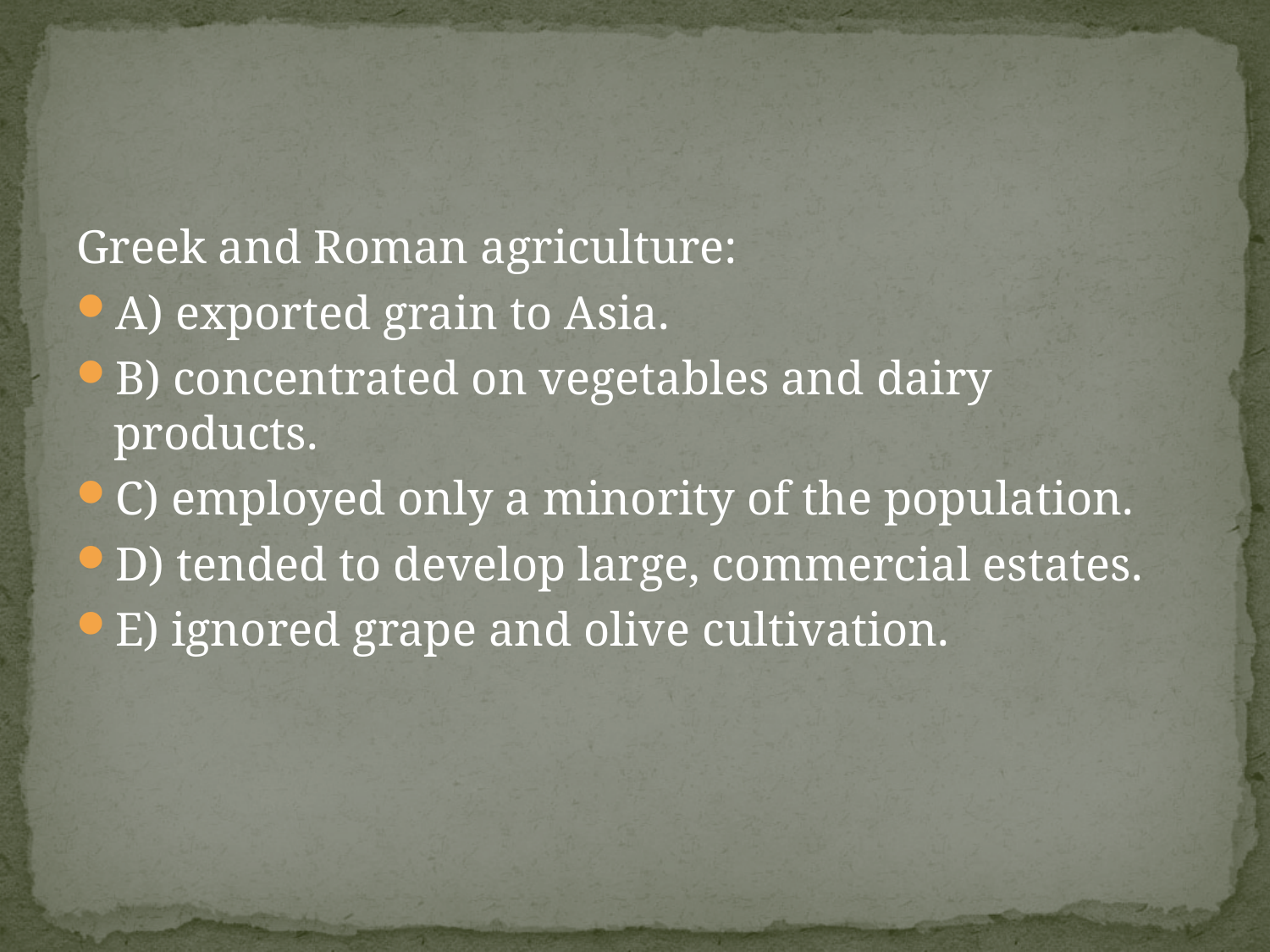

#
Greek and Roman agriculture:
A) exported grain to Asia.
B) concentrated on vegetables and dairy products.
C) employed only a minority of the population.
D) tended to develop large, commercial estates.
E) ignored grape and olive cultivation.